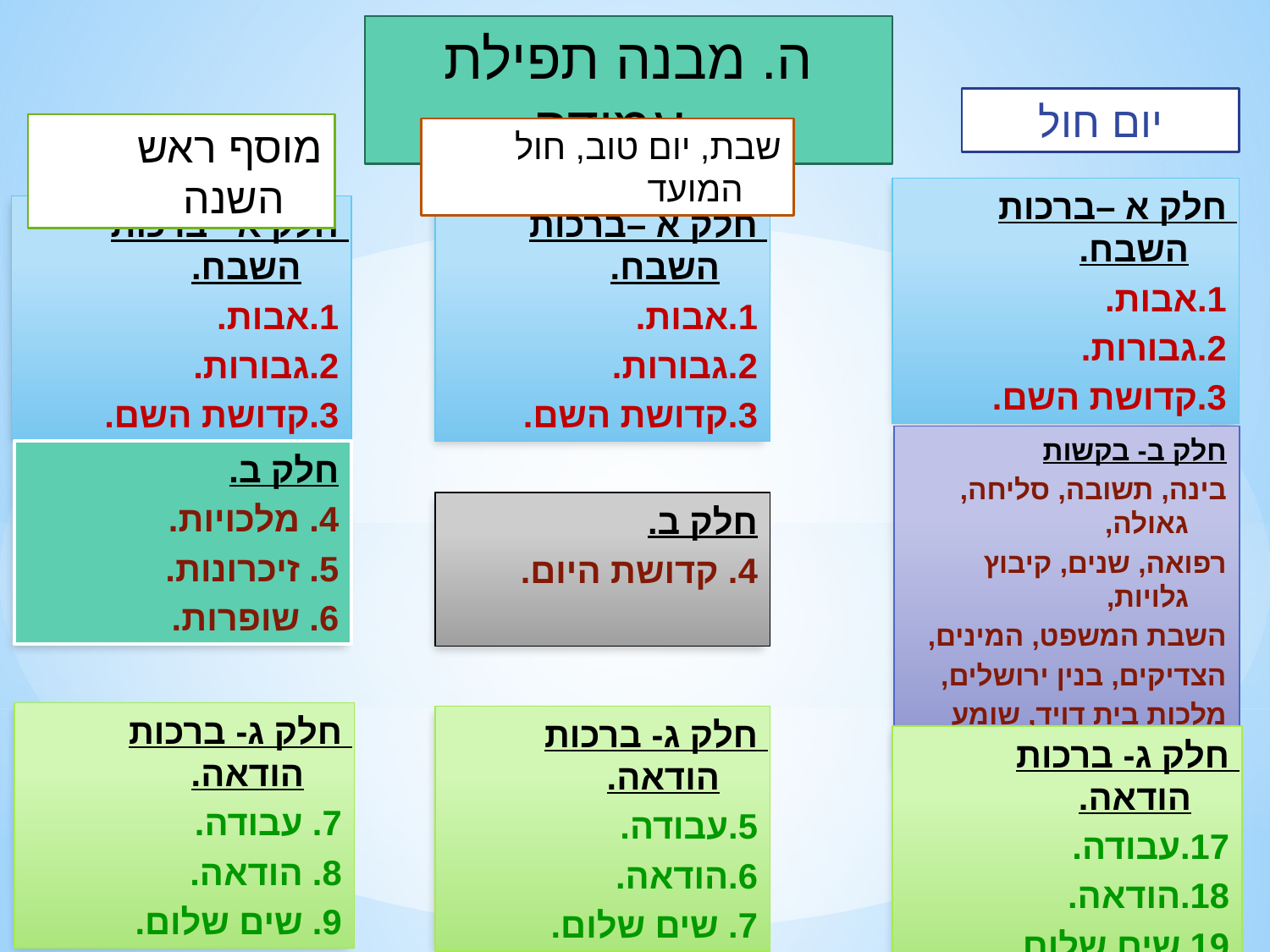

ה. מבנה תפילת עמידה
יום חול
מוסף ראש השנה
שבת, יום טוב, חול המועד
חלק א –ברכות השבח.
1.אבות.
2.גבורות.
3.קדושת השם.
חלק א –ברכות השבח.
1.אבות.
2.גבורות.
3.קדושת השם.
חלק א –ברכות השבח.
1.אבות.
2.גבורות.
3.קדושת השם.
חלק ב- בקשות
בינה, תשובה, סליחה, גאולה,
רפואה, שנים, קיבוץ גלויות,
השבת המשפט, המינים,
הצדיקים, בנין ירושלים,
מלכות בית דויד, שומע תפילה.
חלק ב.
4. מלכויות.
5. זיכרונות.
6. שופרות.
חלק ב.
4. קדושת היום.

חלק ג- ברכות הודאה.
7. עבודה.
8. הודאה.
9. שים שלום.
חלק ג- ברכות הודאה.
5.עבודה.
6.הודאה.
7. שים שלום.
חלק ג- ברכות הודאה.
17.עבודה.
18.הודאה.
19.שים שלום.